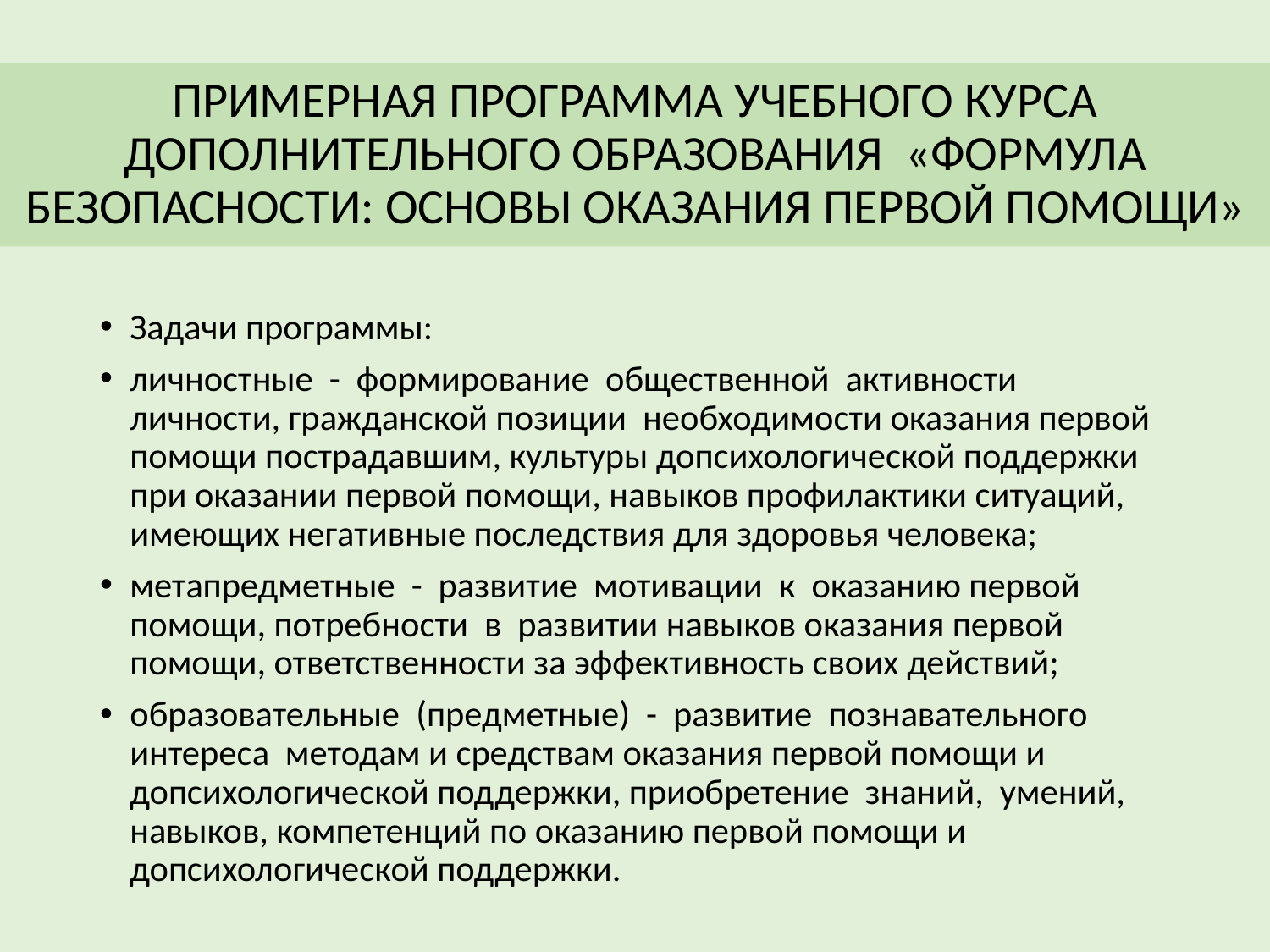

# ПРИМЕРНАЯ ПРОГРАММА УЧЕБНОГО КУРСА ДОПОЛНИТЕЛЬНОГО ОБРАЗОВАНИЯ  «ФОРМУЛА БЕЗОПАСНОСТИ: ОСНОВЫ ОКАЗАНИЯ ПЕРВОЙ ПОМОЩИ»
Задачи программы:
личностные  -  формирование  общественной  активности  личности, гражданской позиции  необходимости оказания первой помощи пострадавшим, культуры допсихологической поддержки при оказании первой помощи, навыков профилактики ситуаций, имеющих негативные последствия для здоровья человека;
метапредметные  -  развитие  мотивации  к  оказанию первой помощи, потребности  в  развитии навыков оказания первой помощи, ответственности за эффективность своих действий;
образовательные  (предметные)  -  развитие  познавательного интереса  методам и средствам оказания первой помощи и допсихологической поддержки, приобретение  знаний,  умений,  навыков, компетенций по оказанию первой помощи и допсихологической поддержки.